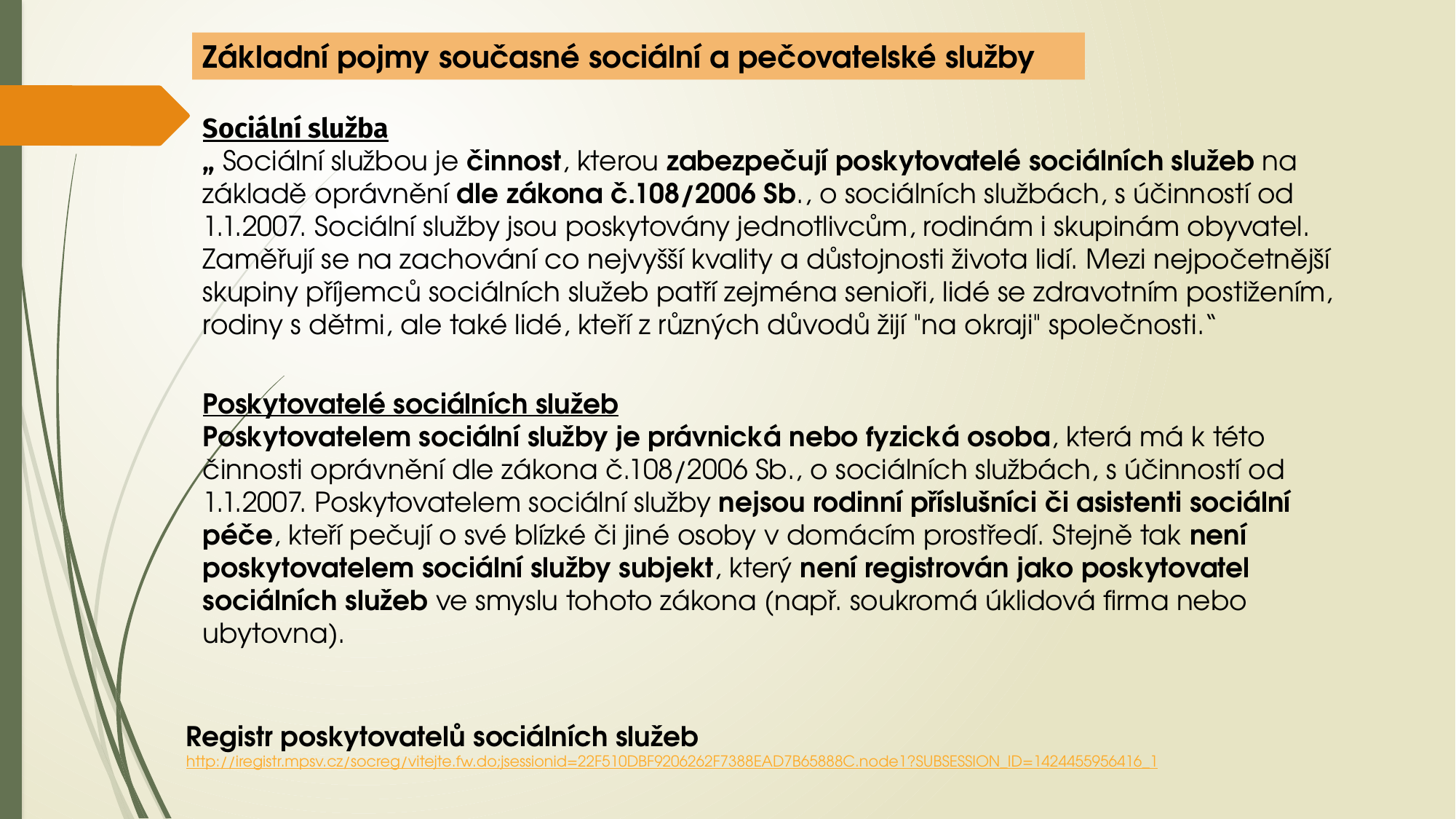

Základní pojmy současné sociální a pečovatelské služby
Sociální služba
„ Sociální službou je činnost, kterou zabezpečují poskytovatelé sociálních služeb na základě oprávnění dle zákona č.108/2006 Sb., o sociálních službách, s účinností od 1.1.2007. Sociální služby jsou poskytovány jednotlivcům, rodinám i skupinám obyvatel. Zaměřují se na zachování co nejvyšší kvality a důstojnosti života lidí. Mezi nejpočetnější skupiny příjemců sociálních služeb patří zejména senioři, lidé se zdravotním postižením, rodiny s dětmi, ale také lidé, kteří z různých důvodů žijí "na okraji" společnosti.“

Poskytovatelé sociálních služeb
Poskytovatelem sociální služby je právnická nebo fyzická osoba, která má k této činnosti oprávnění dle zákona č.108/2006 Sb., o sociálních službách, s účinností od 1.1.2007. Poskytovatelem sociální služby nejsou rodinní příslušníci či asistenti sociální péče, kteří pečují o své blízké či jiné osoby v domácím prostředí. Stejně tak není poskytovatelem sociální služby subjekt, který není registrován jako poskytovatel sociálních služeb ve smyslu tohoto zákona (např. soukromá úklidová firma nebo ubytovna).
Registr poskytovatelů sociálních služeb
http://iregistr.mpsv.cz/socreg/vitejte.fw.do;jsessionid=22F510DBF9206262F7388EAD7B65888C.node1?SUBSESSION_ID=1424455956416_1